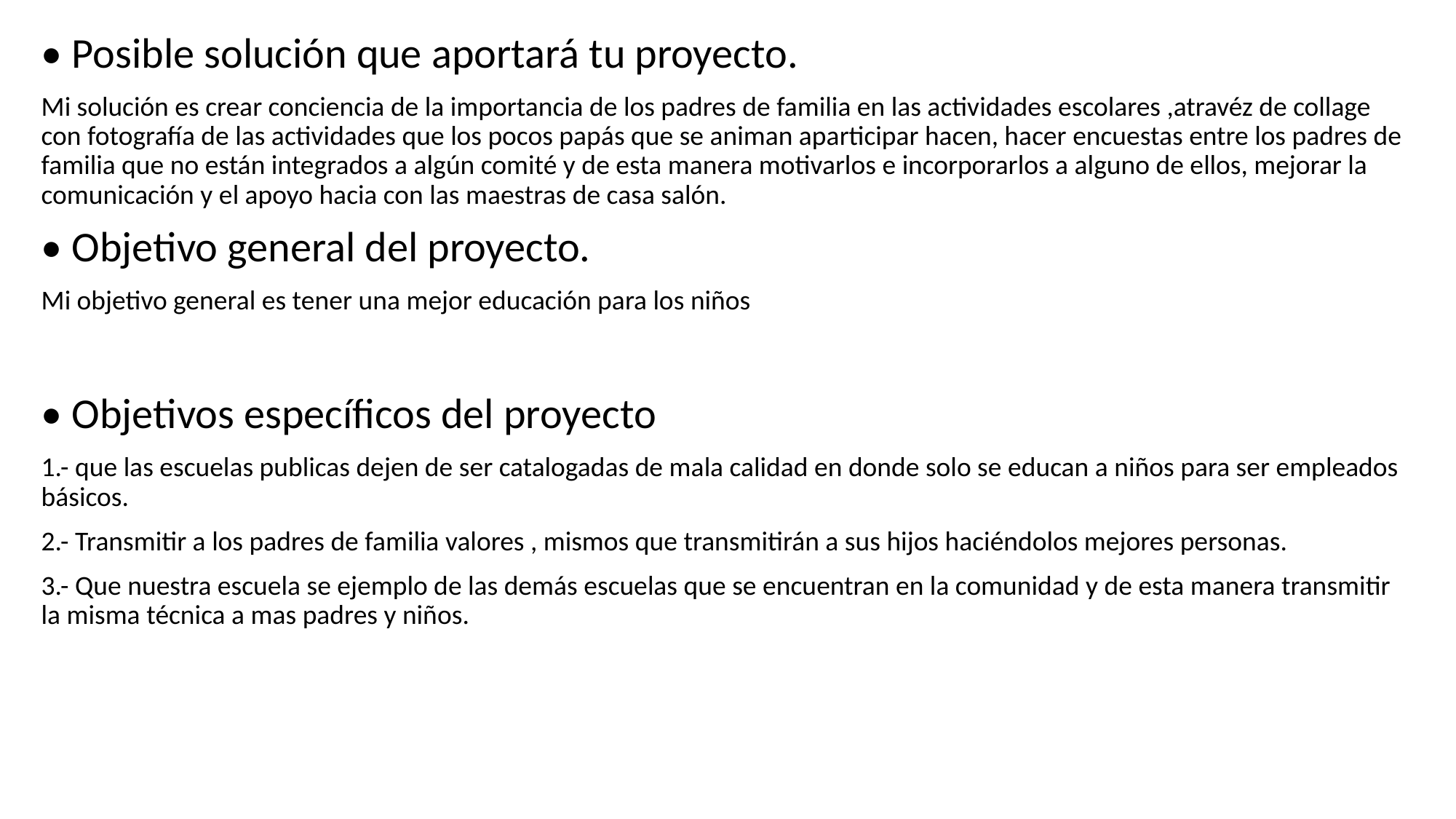

• Posible solución que aportará tu proyecto.
Mi solución es crear conciencia de la importancia de los padres de familia en las actividades escolares ,atravéz de collage con fotografía de las actividades que los pocos papás que se animan aparticipar hacen, hacer encuestas entre los padres de familia que no están integrados a algún comité y de esta manera motivarlos e incorporarlos a alguno de ellos, mejorar la comunicación y el apoyo hacia con las maestras de casa salón.
• Objetivo general del proyecto.
Mi objetivo general es tener una mejor educación para los niños

• Objetivos específicos del proyecto
1.- que las escuelas publicas dejen de ser catalogadas de mala calidad en donde solo se educan a niños para ser empleados básicos.
2.- Transmitir a los padres de familia valores , mismos que transmitirán a sus hijos haciéndolos mejores personas.
3.- Que nuestra escuela se ejemplo de las demás escuelas que se encuentran en la comunidad y de esta manera transmitir la misma técnica a mas padres y niños.